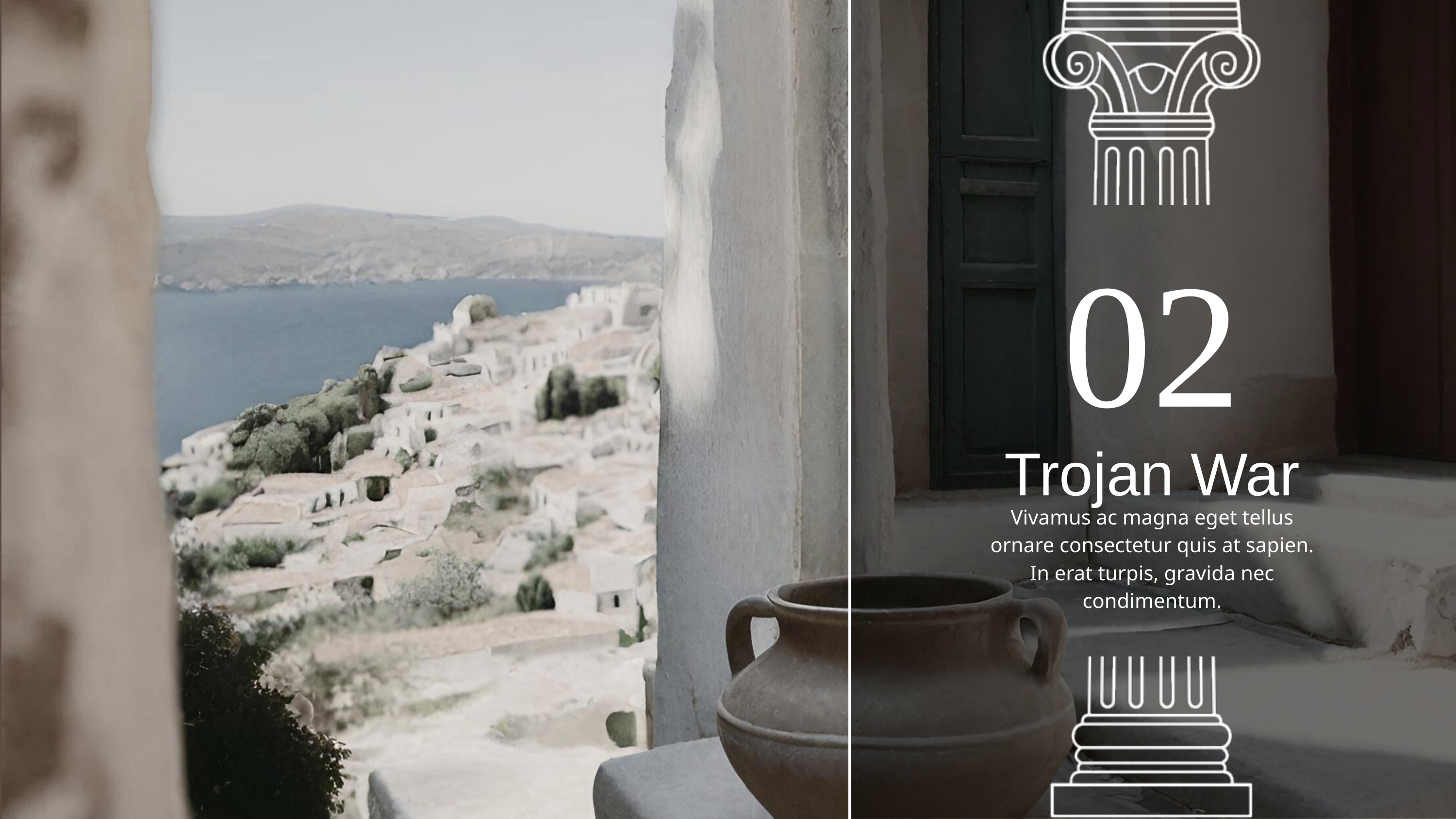

02
Trojan War
Vivamus ac magna eget tellus ornare consectetur quis at sapien. In erat turpis, gravida nec condimentum.